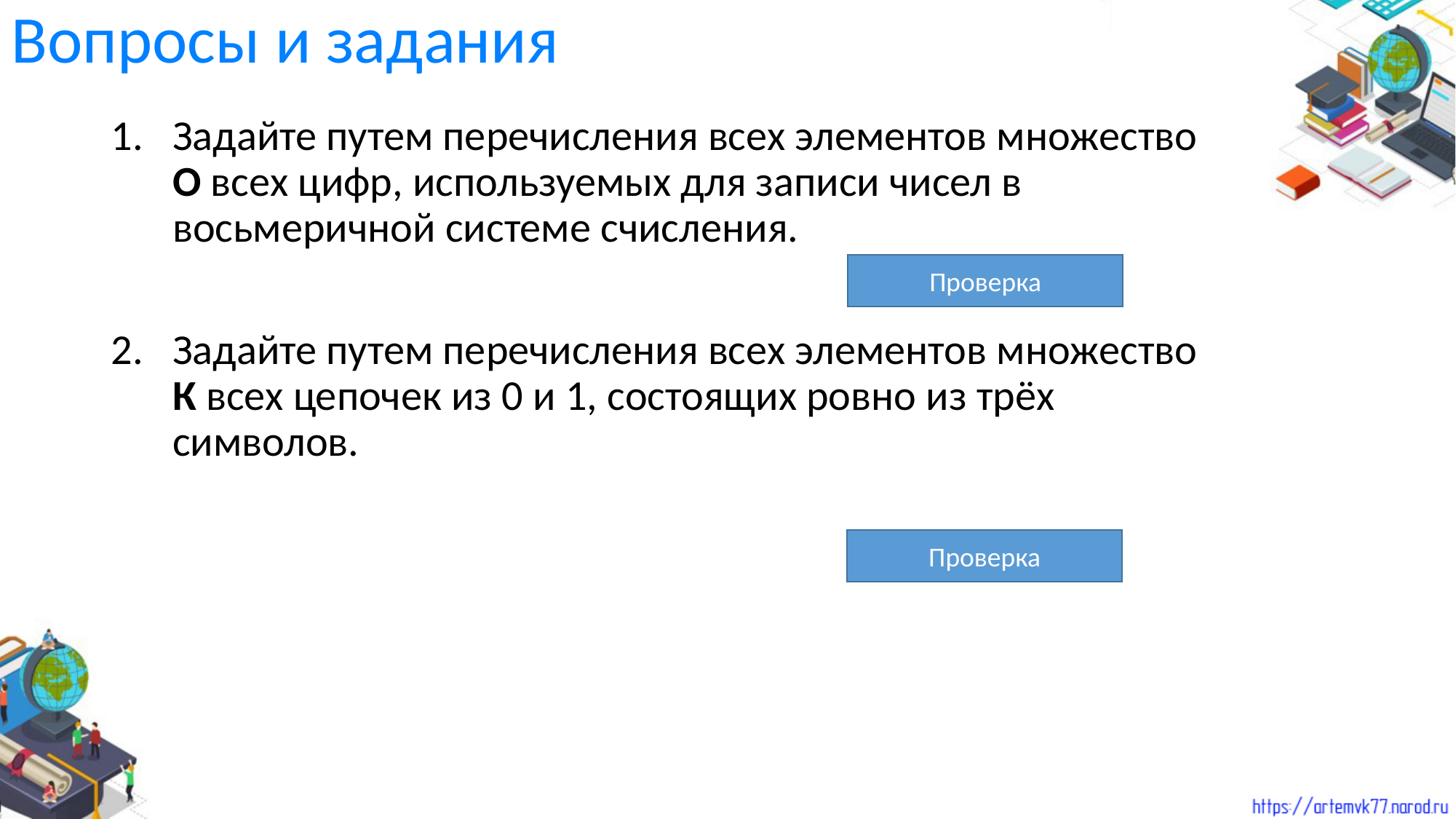

# Вопросы и задания
Задайте путем перечисления всех элементов множество O всех цифр, используемых для записи чисел в восьмеричной системе счисления.

Задайте путем перечисления всех элементов множество К всех цепочек из 0 и 1, состоящих ровно из трёх символов.

Проверка
Проверка